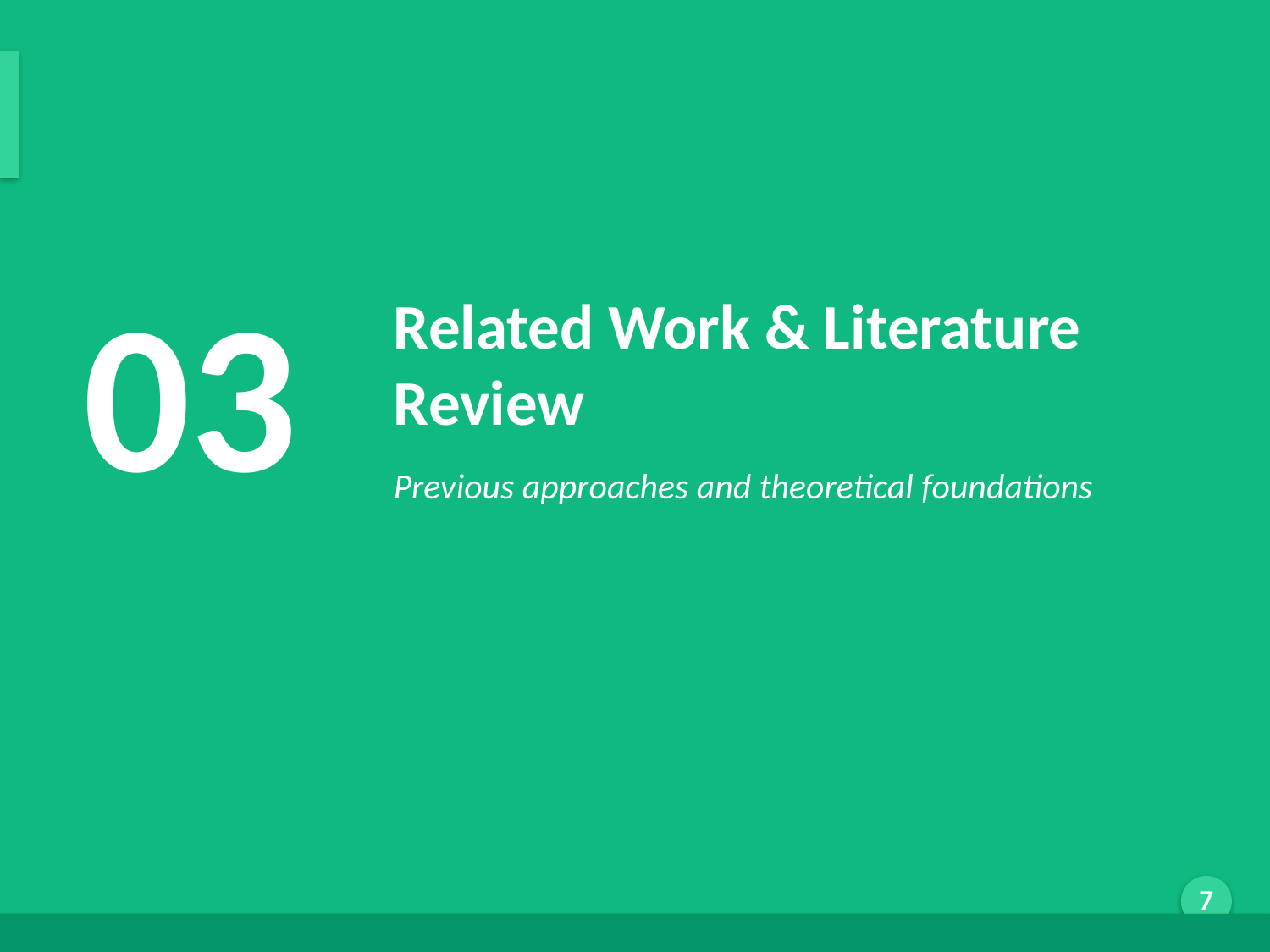

Related Work & Literature Review
03
Related Work & Literature Review
Previous approaches and theoretical foundations
Generated by AI Scholar Frontier

7